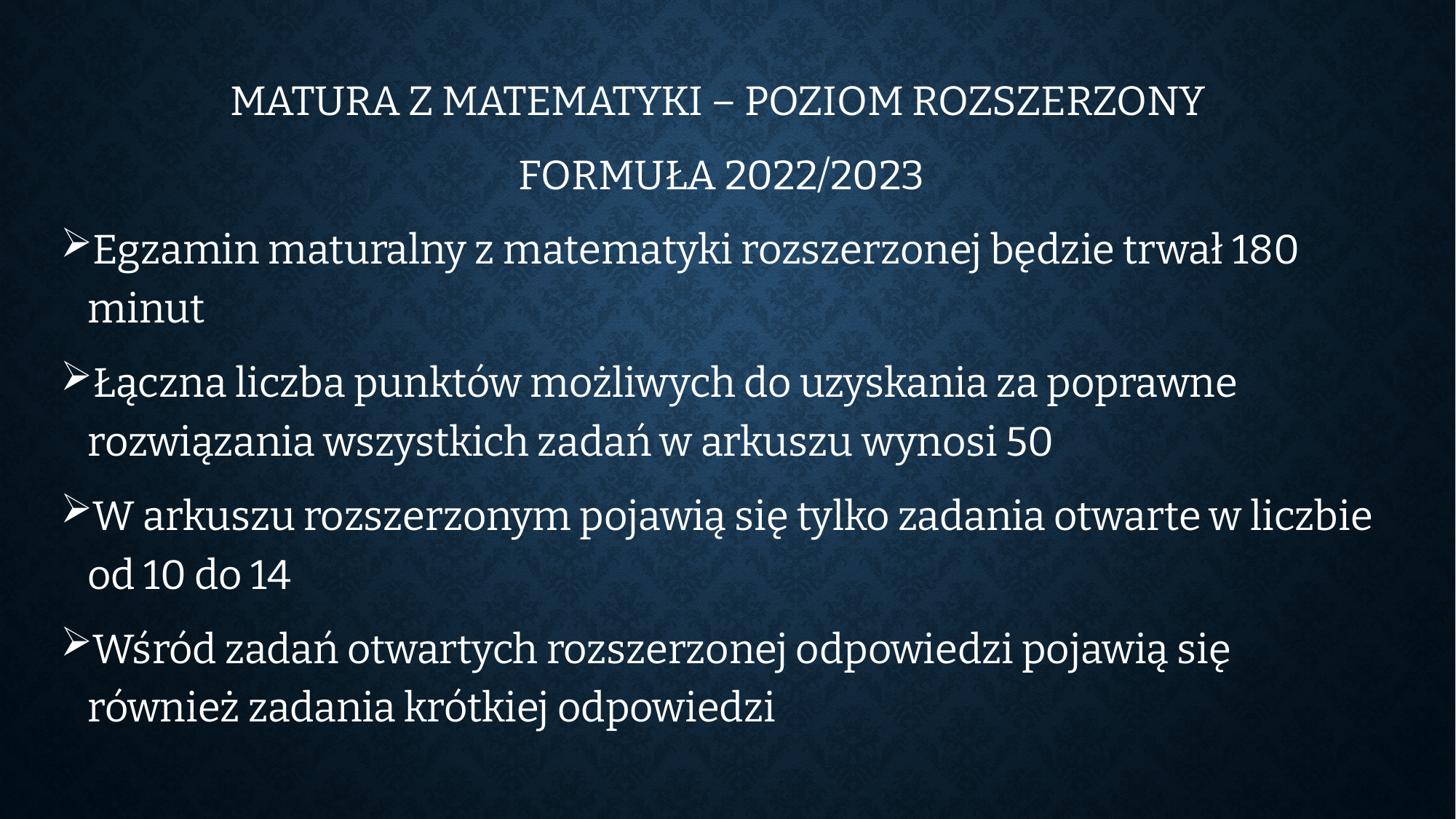

MATURA Z MATEMATYKI – POZIOM ROZSZERZONY
FORMUŁA 2022/2023
Egzamin maturalny z matematyki rozszerzonej będzie trwał 180 minut
Łączna liczba punktów możliwych do uzyskania za poprawne rozwiązania wszystkich zadań w arkuszu wynosi 50
W arkuszu rozszerzonym pojawią się tylko zadania otwarte w liczbie od 10 do 14
Wśród zadań otwartych rozszerzonej odpowiedzi pojawią się również zadania krótkiej odpowiedzi